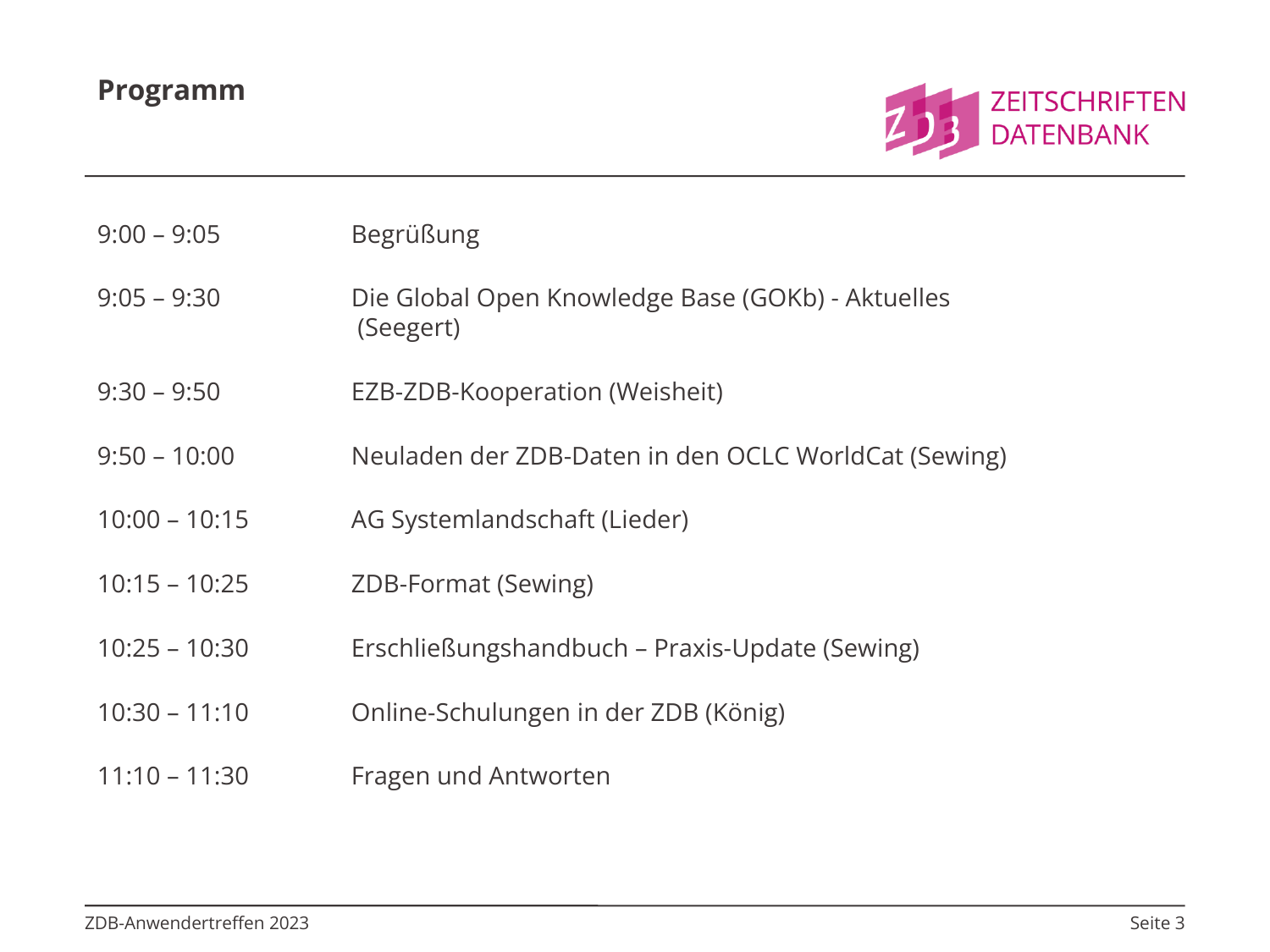

# Programm
9:00 – 9:05		Begrüßung

9:05 – 9:30		Die Global Open Knowledge Base (GOKb) - Aktuelles				 (Seegert)

9:30 – 9:50		EZB-ZDB-Kooperation (Weisheit)

9:50 – 10:00	Neuladen der ZDB-Daten in den OCLC WorldCat (Sewing)

10:00 – 10:15	AG Systemlandschaft (Lieder)

10:15 – 10:25	ZDB-Format (Sewing)

10:25 – 10:30	Erschließungshandbuch – Praxis-Update (Sewing)

10:30 – 11:10	Online-Schulungen in der ZDB (König)

11:10 – 11:30	Fragen und Antworten